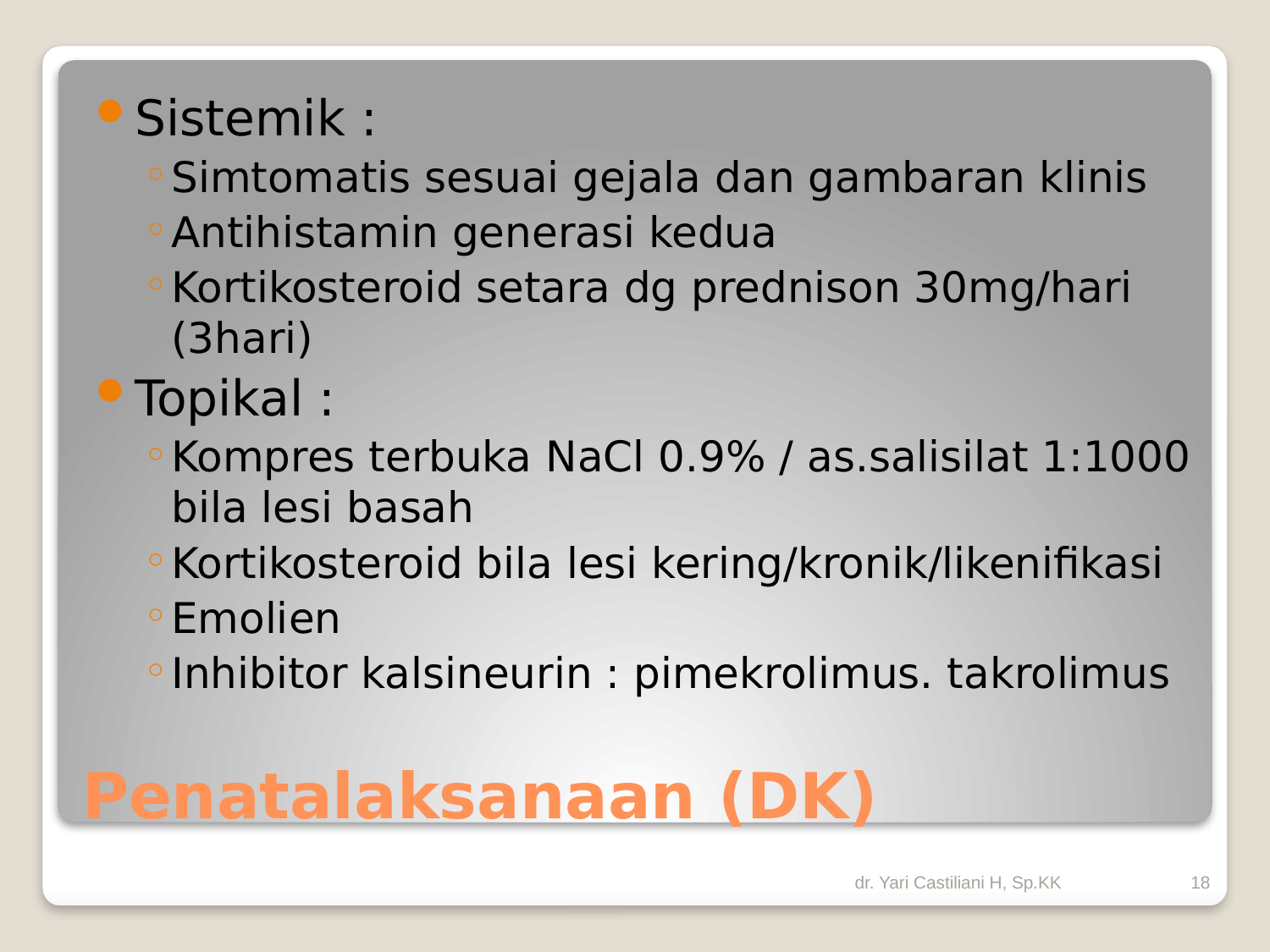

Sistemik :
Simtomatis sesuai gejala dan gambaran klinis
Antihistamin generasi kedua
Kortikosteroid setara dg prednison 30mg/hari (3hari)
Topikal :
Kompres terbuka NaCl 0.9% / as.salisilat 1:1000 bila lesi basah
Kortikosteroid bila lesi kering/kronik/likenifikasi
Emolien
Inhibitor kalsineurin : pimekrolimus. takrolimus

# Penatalaksanaan (DK)
dr. Yari Castiliani H, Sp.KK
18